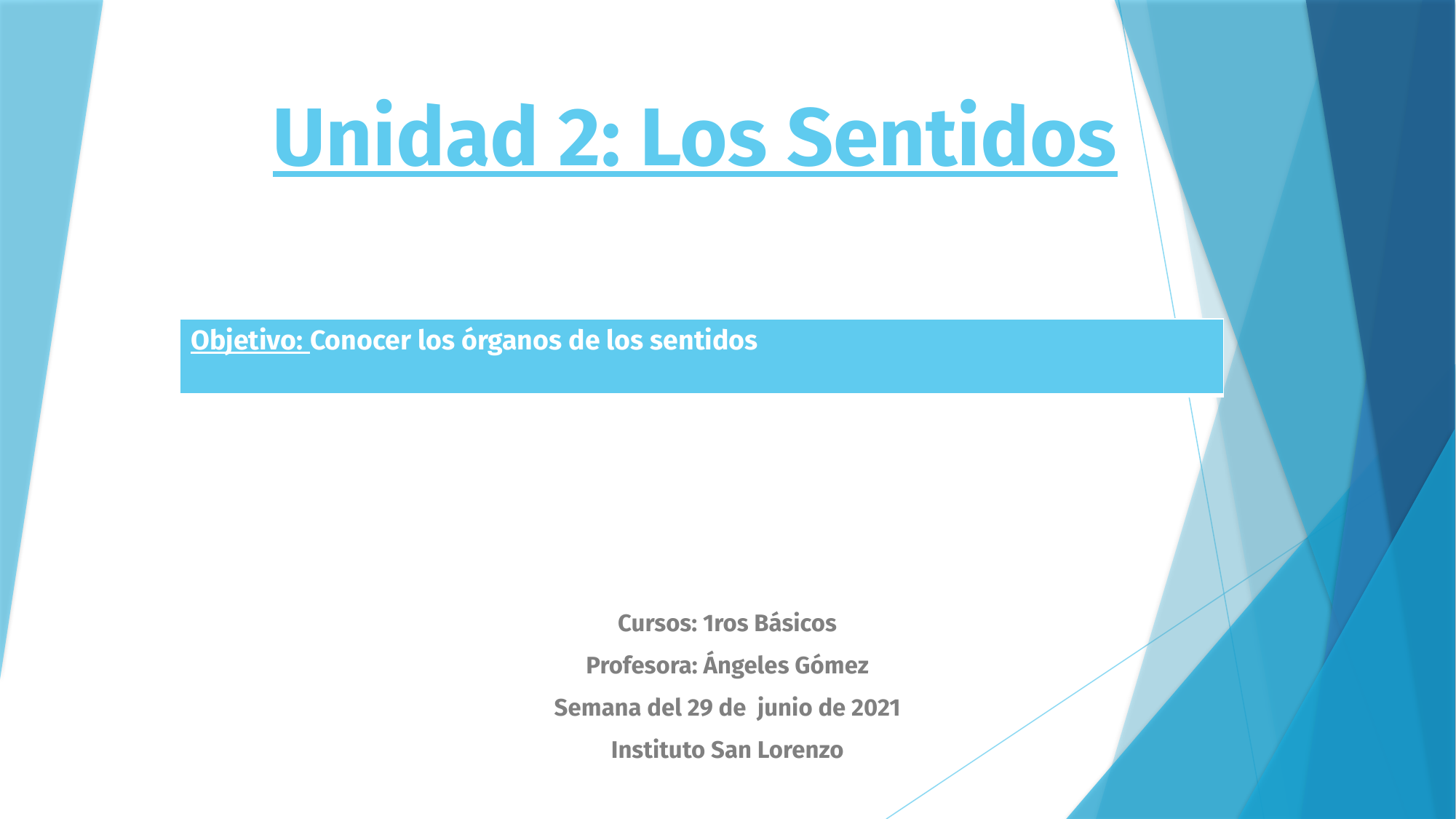

# Unidad 2: Los Sentidos
| Objetivo: Conocer los órganos de los sentidos |
| --- |
Cursos: 1ros Básicos
Profesora: Ángeles Gómez
Semana del 29 de  junio de 2021
Instituto San Lorenzo